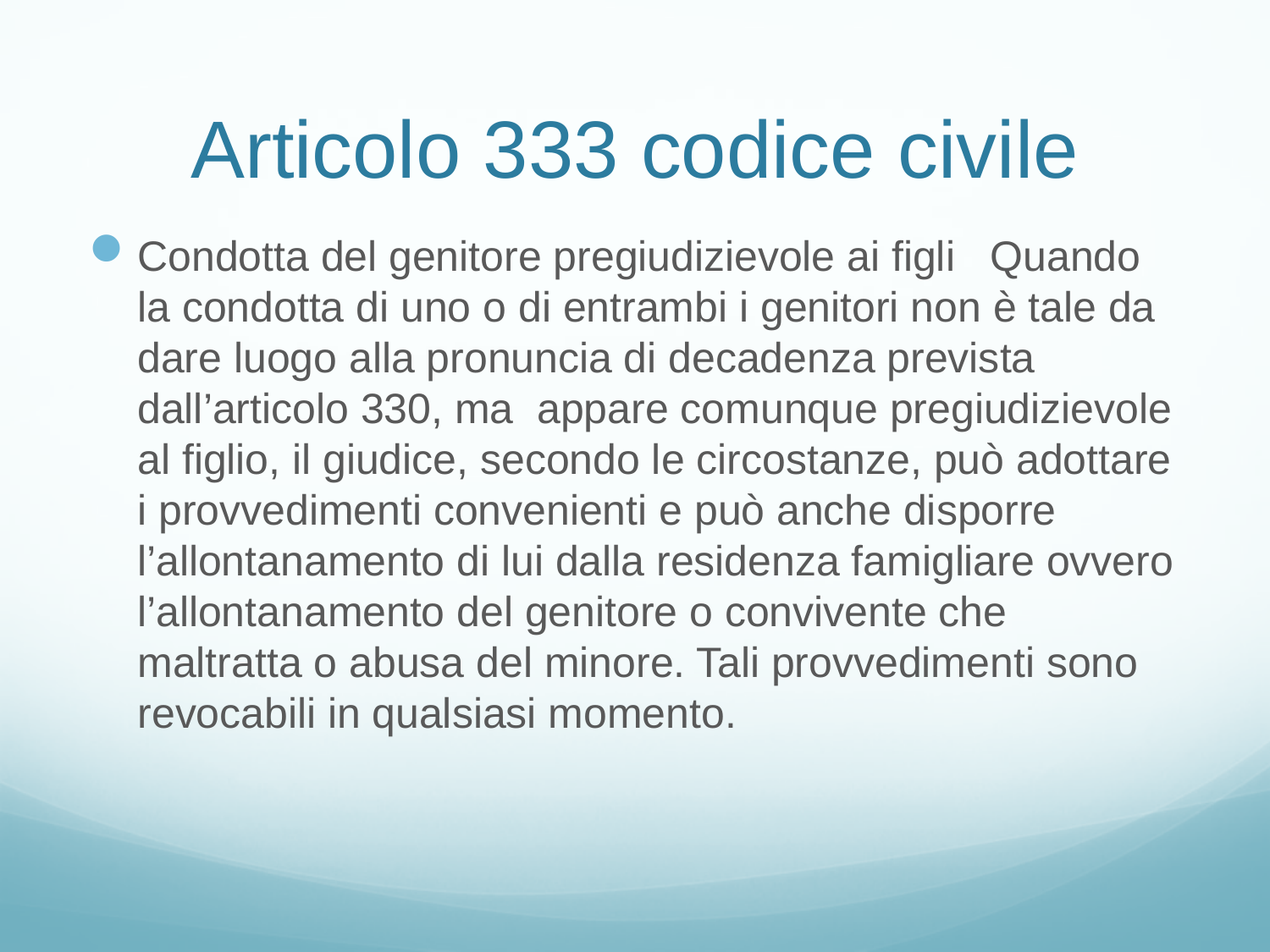

# Articolo 333 codice civile
Condotta del genitore pregiudizievole ai figli   Quando la condotta di uno o di entrambi i genitori non è tale da dare luogo alla pronuncia di decadenza prevista dall’articolo 330, ma  appare comunque pregiudizievole al figlio, il giudice, secondo le circostanze, può adottare i provvedimenti convenienti e può anche disporre l’allontanamento di lui dalla residenza famigliare ovvero l’allontanamento del genitore o convivente che maltratta o abusa del minore. Tali provvedimenti sono revocabili in qualsiasi momento.